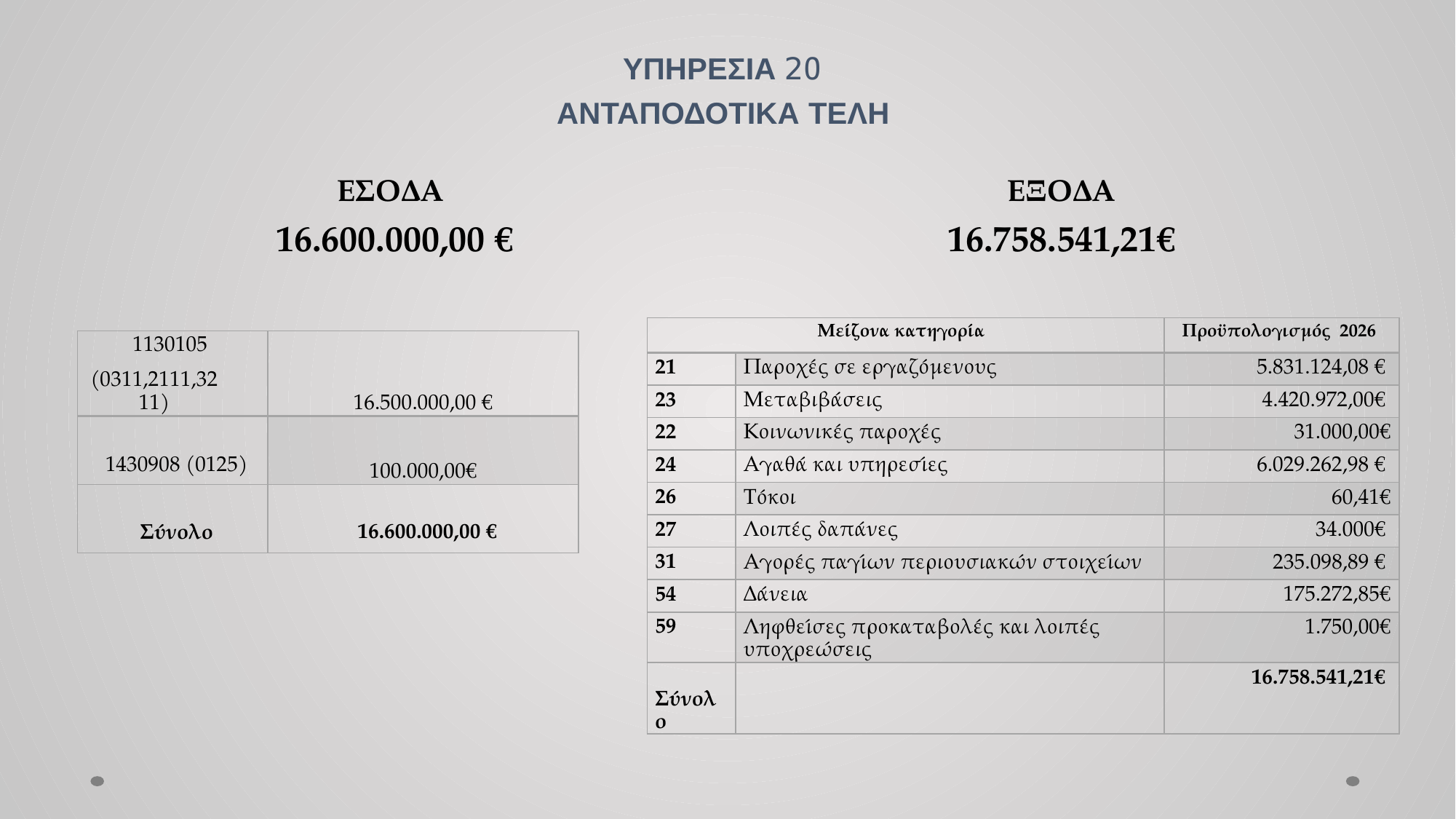

# ΥΠΗΡΕΣΙΑ 20 ΑΝΤΑΠΟΔΟΤΙΚΑ ΤΕΛΗ
ΕΣΟΔΑ
16.600.000,00 €
ΕΞΟΔΑ
 16.758.541,21€
| Μείζονα κατηγορία |  | Προϋπολογισμός 2026 |
| --- | --- | --- |
| 21 | Παροχές σε εργαζόμενους | 5.831.124,08 € |
| 23 | Μεταβιβάσεις | 4.420.972,00€ |
| 22 | Κοινωνικές παροχές | 31.000,00€ |
| 24 | Αγαθά και υπηρεσίες | 6.029.262,98 € |
| 26 | Τόκοι | 60,41€ |
| 27 | Λοιπές δαπάνες | 34.000€ |
| 31 | Αγορές παγίων περιουσιακών στοιχείων | 235.098,89 € |
| 54 | Δάνεια | 175.272,85€ |
| 59 | Ληφθείσες προκαταβολές και λοιπές υποχρεώσεις | 1.750,00€ |
| Σύνολο |  | 16.758.541,21€ |
| 1130105 (0311,2111,3211) | 16.500.000,00 € |
| --- | --- |
| 1430908 (0125) | 100.000,00€ |
| Σύνολο | 16.600.000,00 € |